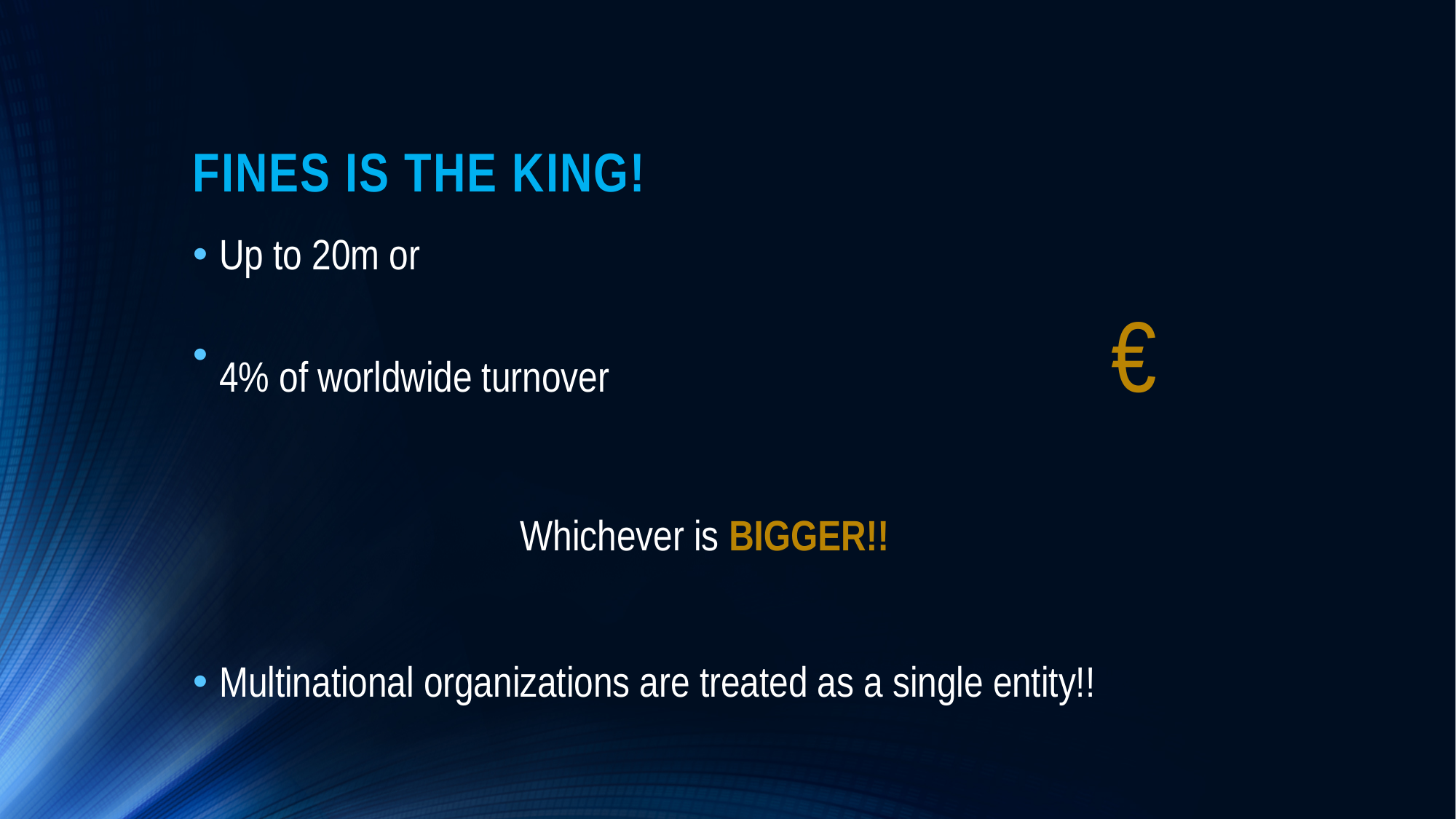

# FINES IS THE KING!
Up to 20m or
4% of worldwide turnover                                                    €

			Whichever is BIGGER!!

Multinational organizations are treated as a single entity!!